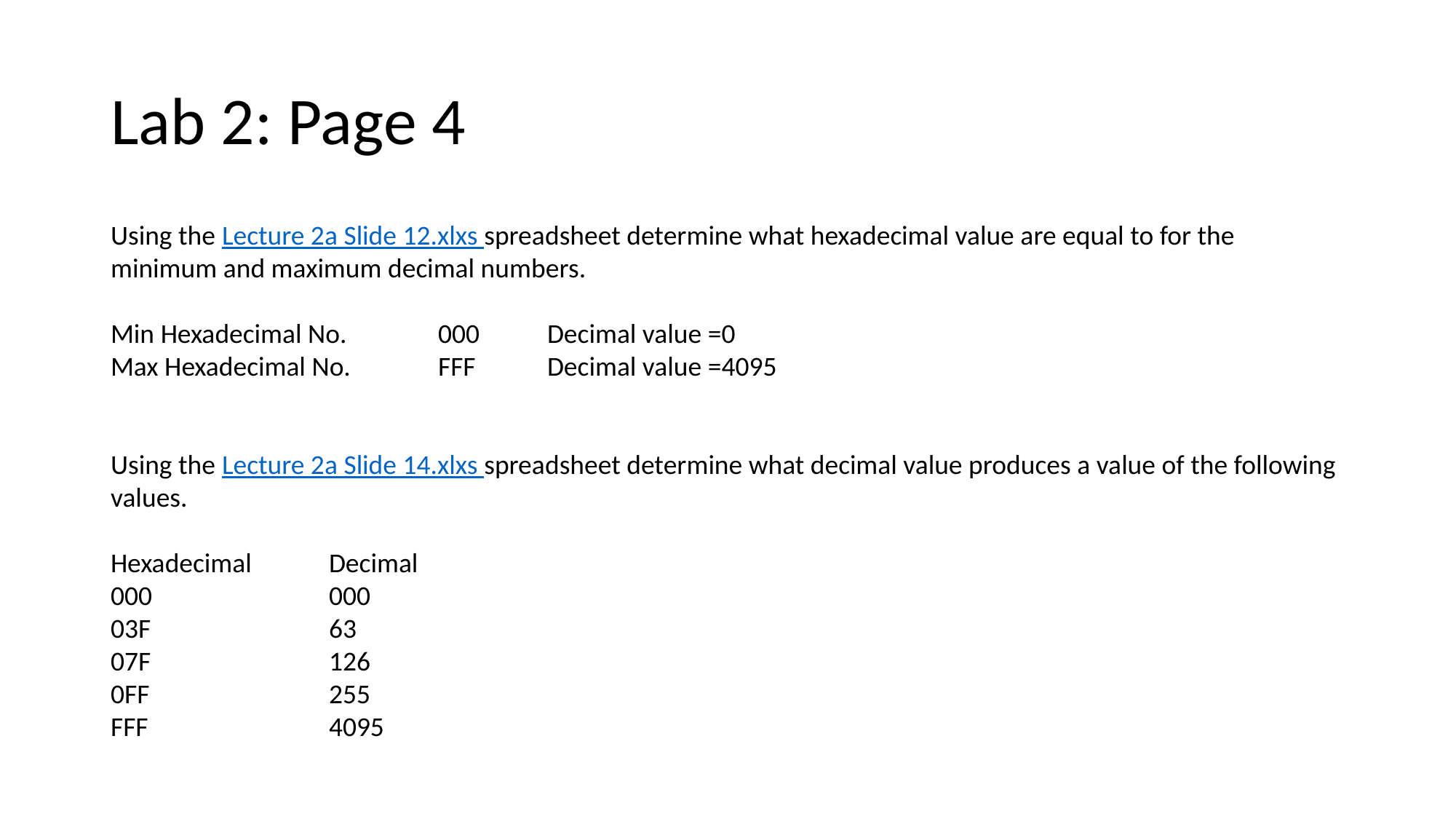

# Lab 2: Page 4
Using the Lecture 2a Slide 12.xlxs spreadsheet determine what hexadecimal value are equal to for the minimum and maximum decimal numbers.

Min Hexadecimal No.	000	Decimal value =0
Max Hexadecimal No.	FFF	Decimal value =4095

Using the Lecture 2a Slide 14.xlxs spreadsheet determine what decimal value produces a value of the following values.

Hexadecimal	Decimal
000		000
03F		63
07F		126
0FF		255
FFF		4095